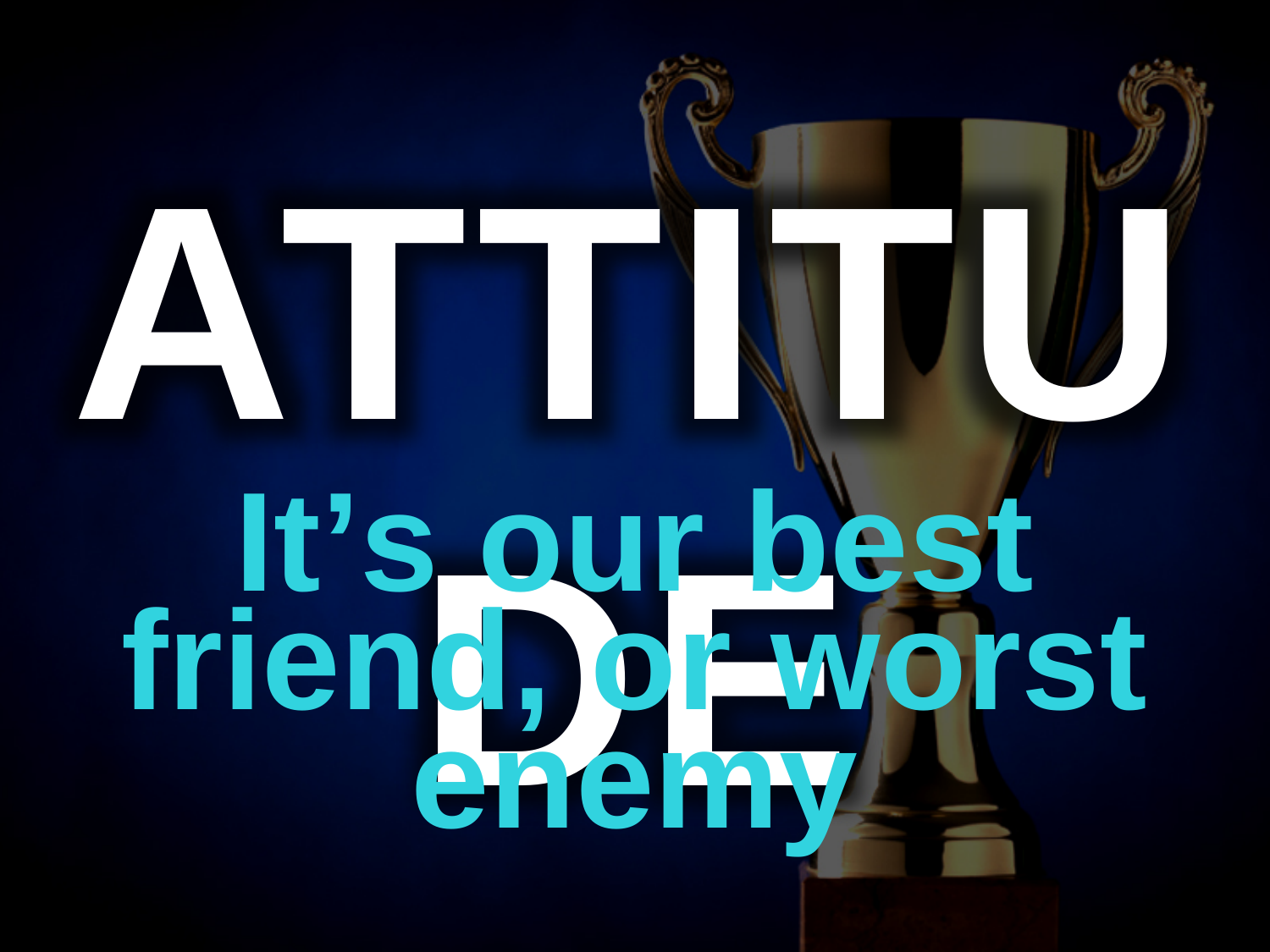

ATTITUDE
It’s our best friend, or worst enemy